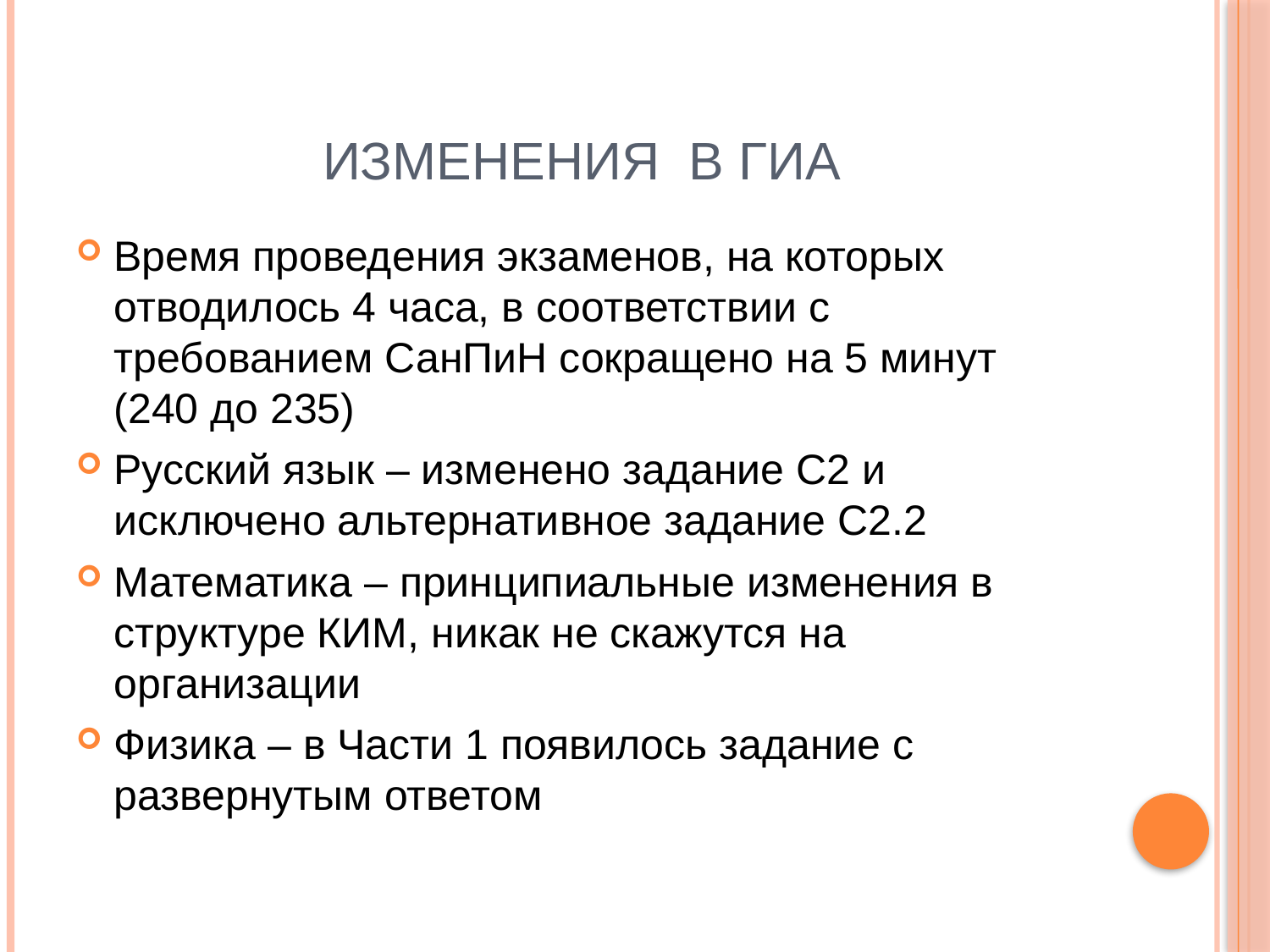

# Изменения  в ГИА
Время проведения экзаменов, на которых отводилось 4 часа, в соответствии с требованием СанПиН сокращено на 5 минут (240 до 235)
Русский язык – изменено задание С2 и исключено альтернативное задание С2.2
Математика – принципиальные изменения в структуре КИМ, никак не скажутся на организации
Физика – в Части 1 появилось задание с развернутым ответом